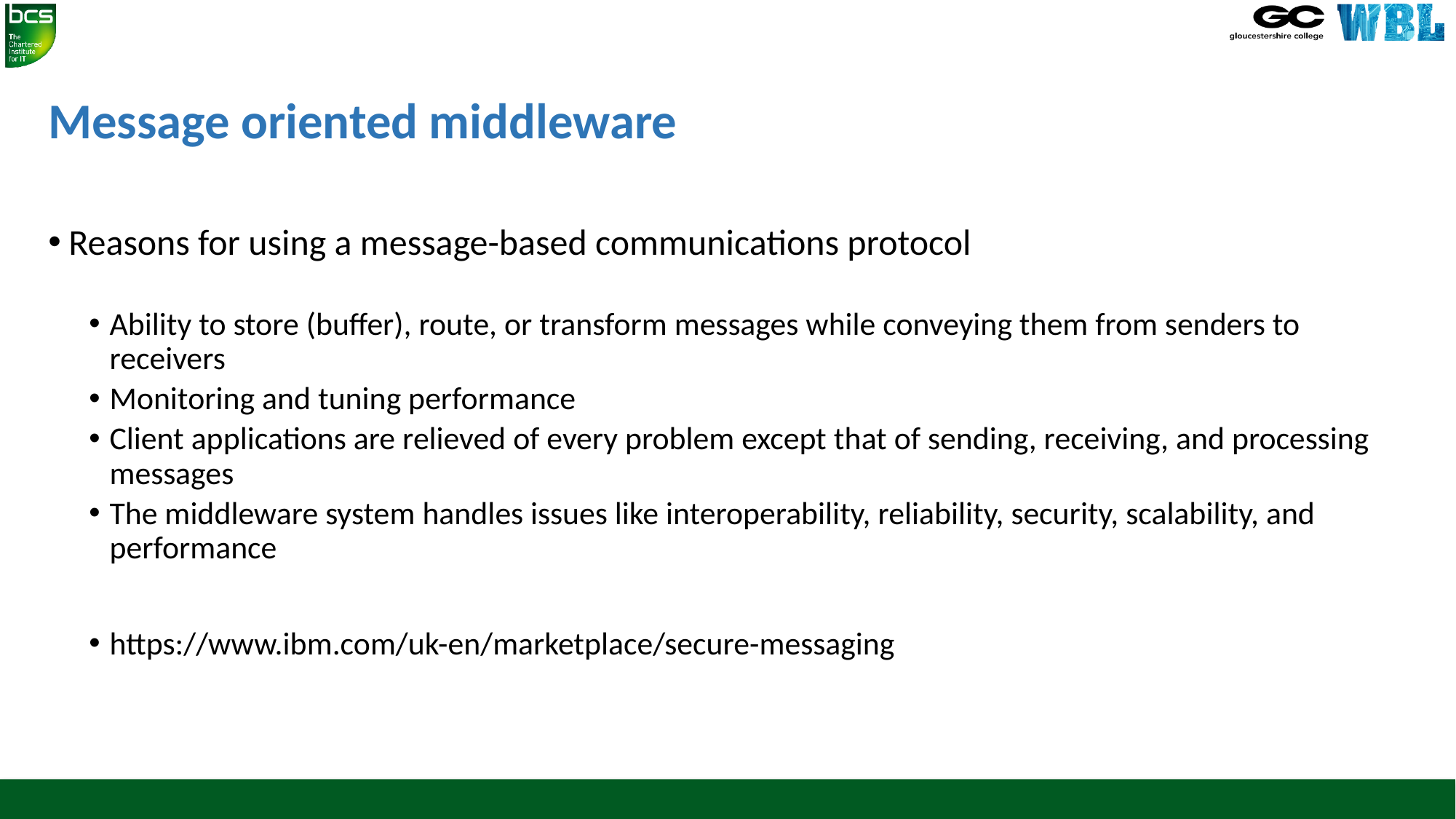

# Message oriented middleware
Reasons for using a message-based communications protocol
Ability to store (buffer), route, or transform messages while conveying them from senders to receivers
Monitoring and tuning performance
Client applications are relieved of every problem except that of sending, receiving, and processing messages
The middleware system handles issues like interoperability, reliability, security, scalability, and performance

https://www.ibm.com/uk-en/marketplace/secure-messaging